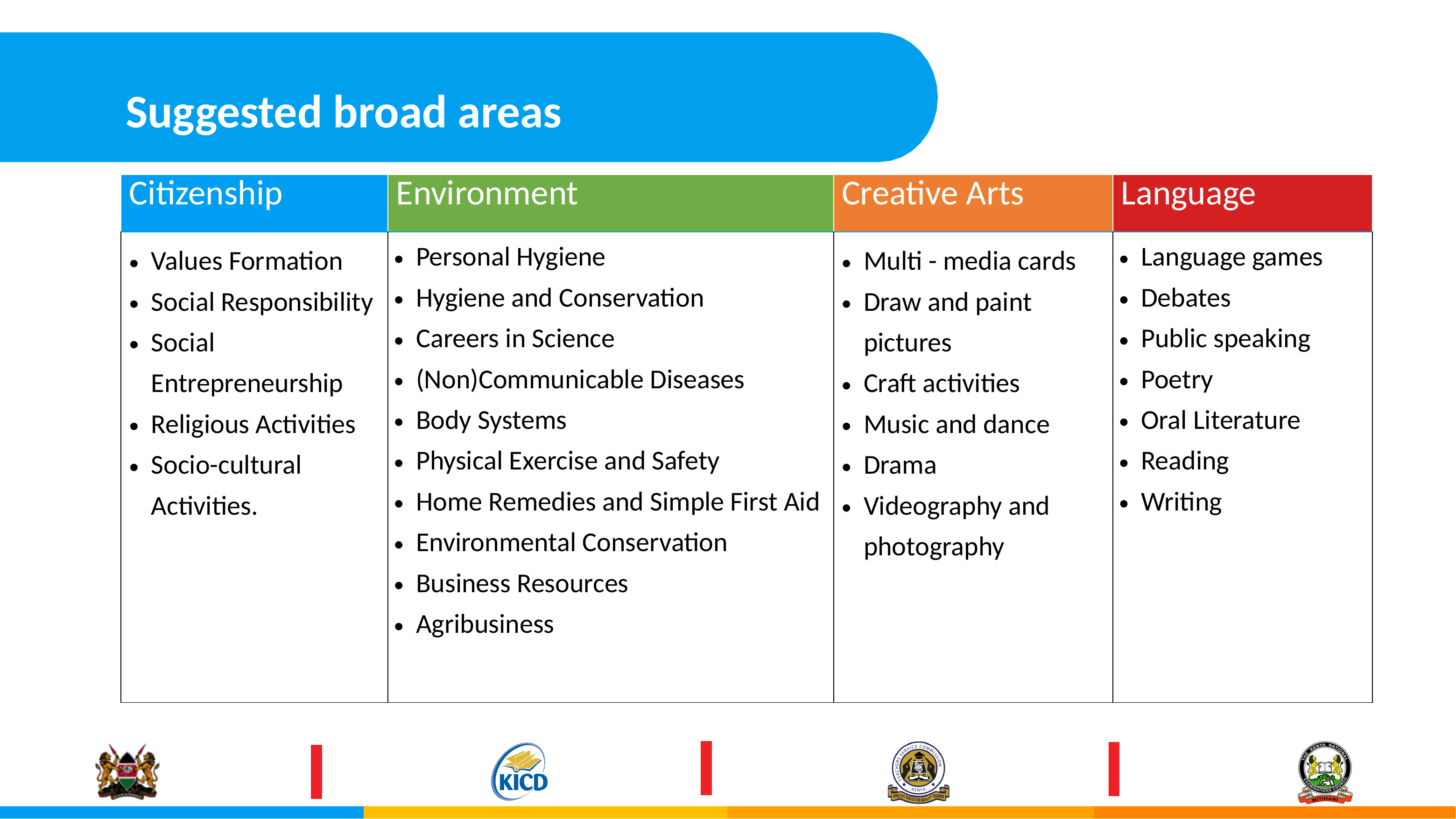

# Suggested broad areas
| Citizenship | Environment | Creative Arts | Language |
| --- | --- | --- | --- |
| Values Formation Social Responsibility Social Entrepreneurship Religious Activities Socio-cultural Activities. | Personal Hygiene Hygiene and Conservation Careers in Science (Non)Communicable Diseases Body Systems Physical Exercise and Safety Home Remedies and Simple First Aid Environmental Conservation Business Resources Agribusiness | Multi - media cards Draw and paint pictures Craft activities Music and dance Drama Videography and photography | Language games Debates Public speaking Poetry Oral Literature Reading   Writing |